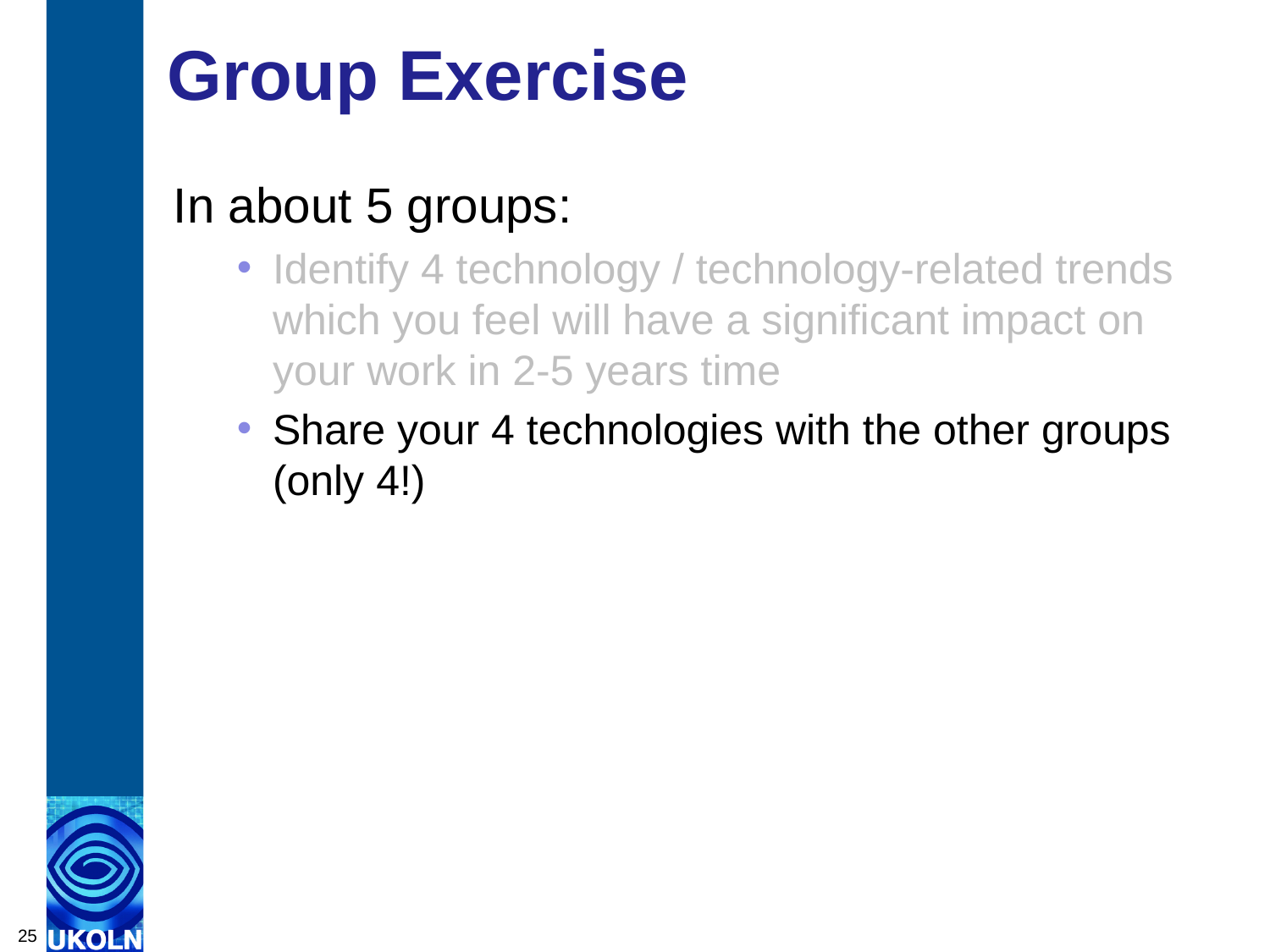

# Group Exercise
In about 5 groups:
Identify 4 technology / technology-related trends which you feel will have a significant impact on your work in 2-5 years time
Share your 4 technologies with the other groups (only 4!)
25